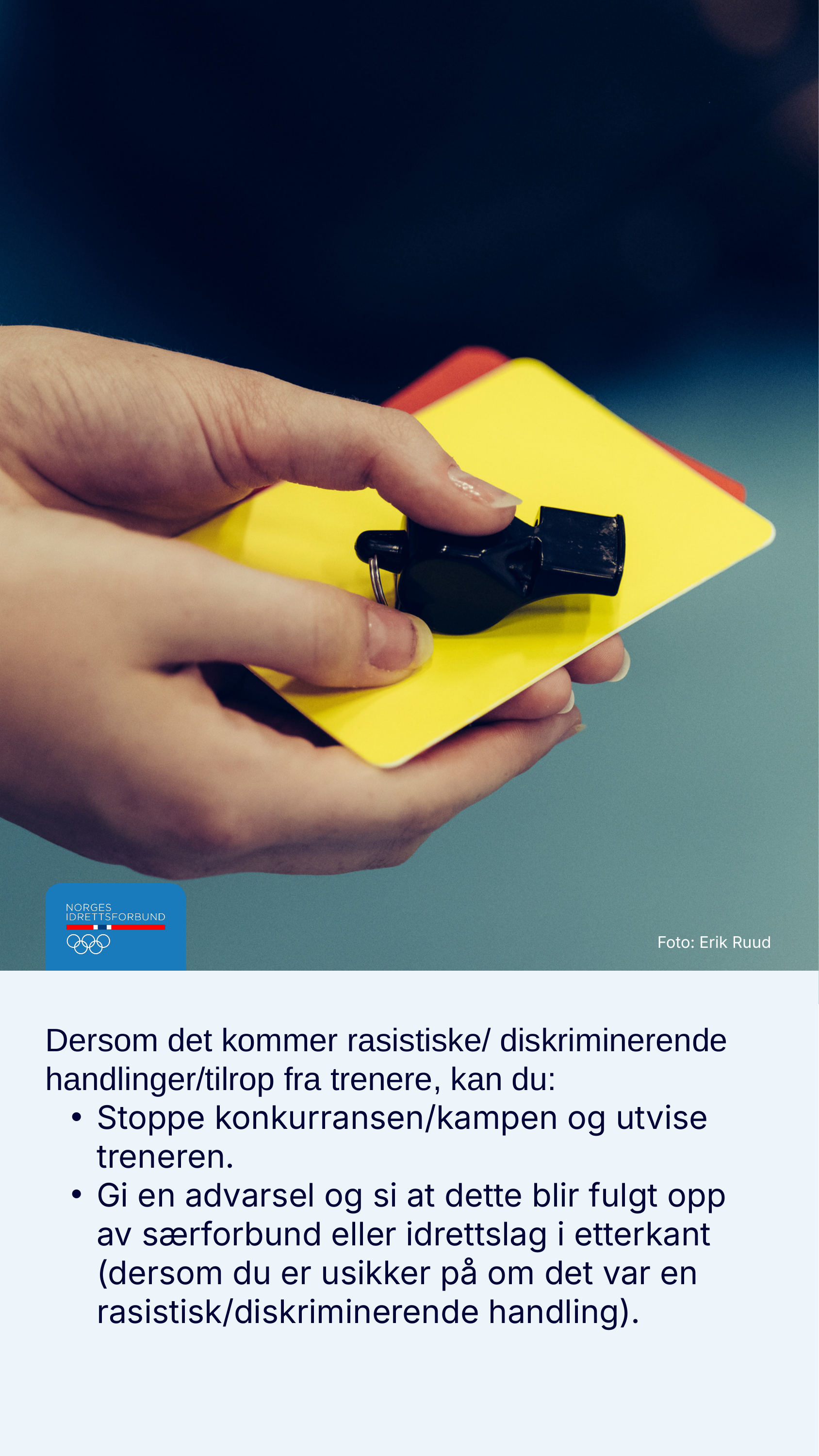

Foto: Erik Ruud

Dersom det kommer rasistiske/ diskriminerende handlinger/tilrop fra trenere, kan du:
Stoppe konkurransen/kampen og utvise treneren.
Gi en advarsel og si at dette blir fulgt opp av særforbund eller idrettslag i etterkant (dersom du er usikker på om det var en rasistisk/diskriminerende handling).